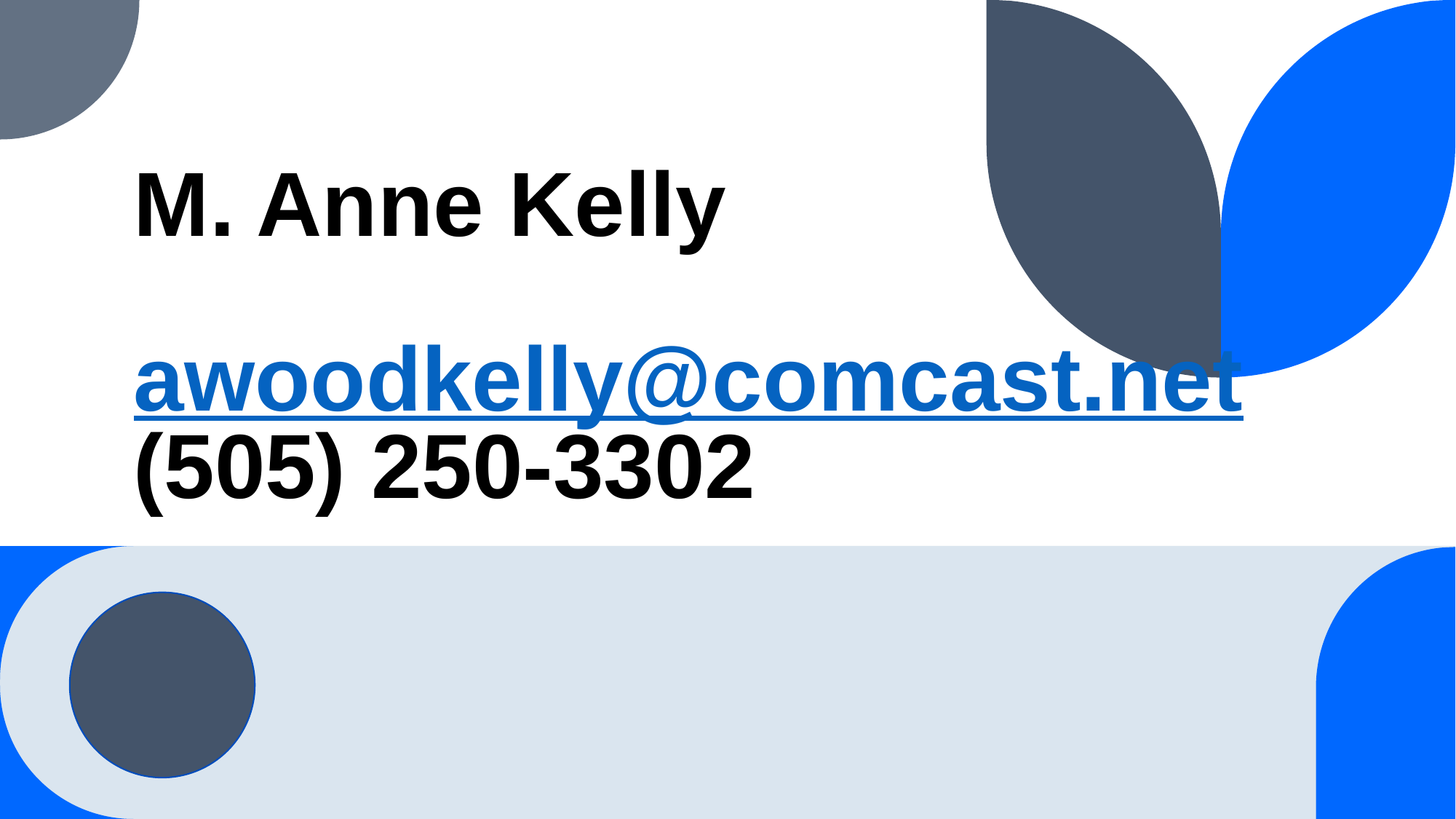

# M. Anne Kelly awoodkelly@comcast.net (505) 250-3302